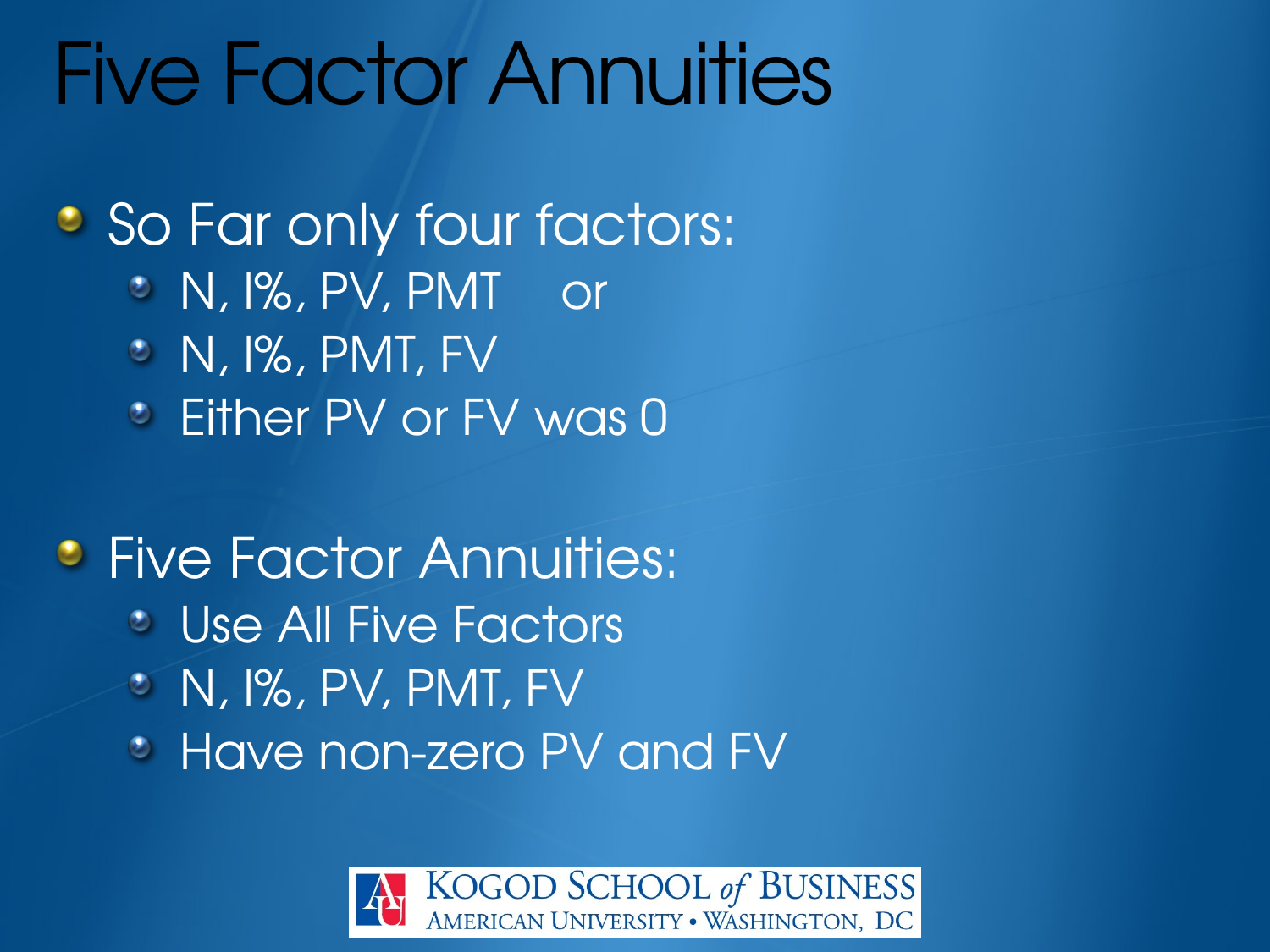

# Five Factor Annuities
So Far only four factors:
N, I%, PV, PMT	or
N, I%, PMT, FV
Either PV or FV was 0

Five Factor Annuities:
Use All Five Factors
N, I%, PV, PMT, FV
Have non-zero PV and FV